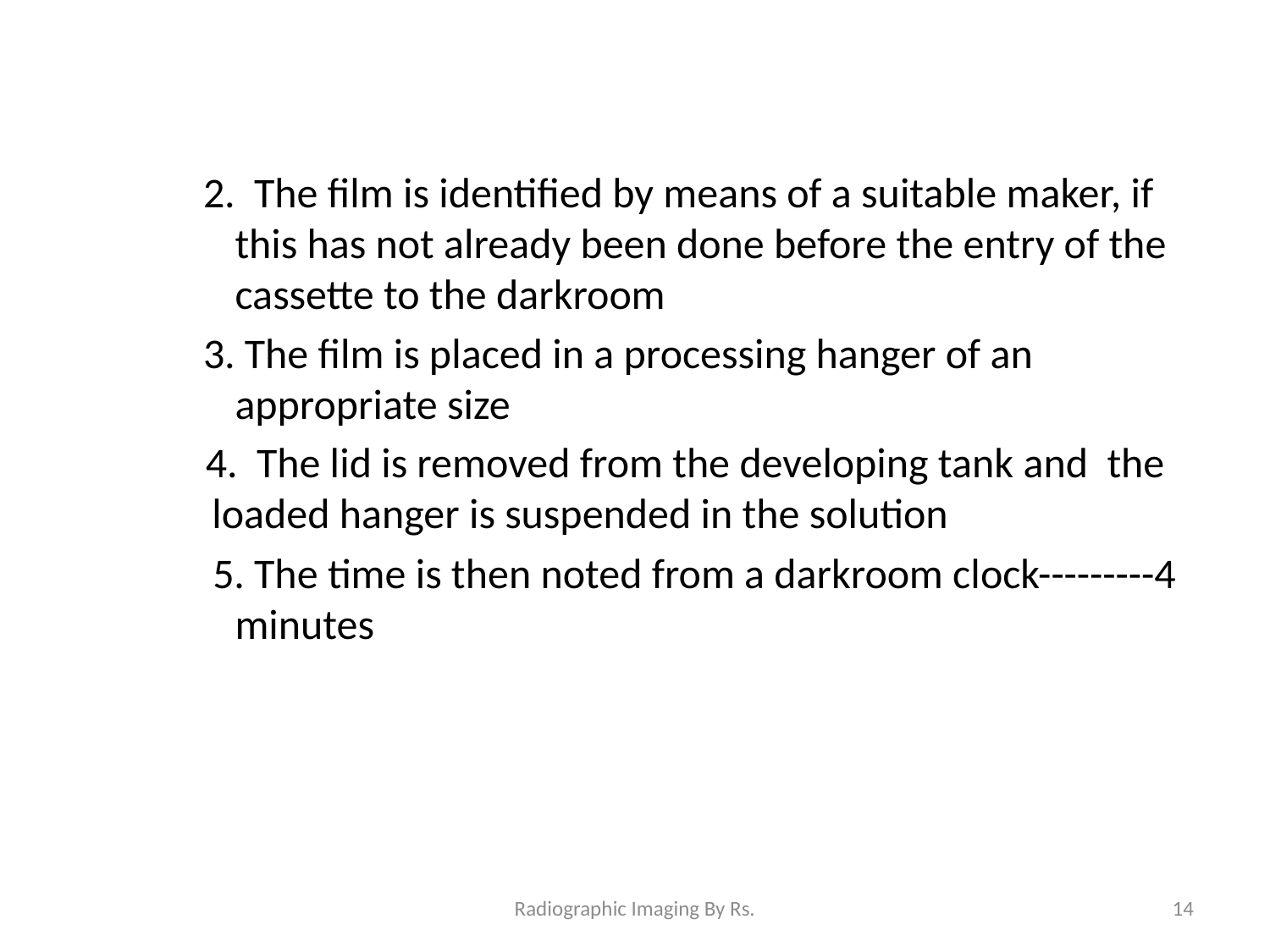

2.  The film is identified by means of a suitable maker, if this has not already been done before the entry of the cassette to the darkroom
3. The film is placed in a processing hanger of an appropriate size
      4.  The lid is removed from the developing tank and  the loaded hanger is suspended in the solution
 5. The time is then noted from a darkroom clock---------4 minutes

Radiographic Imaging By Rs.
14